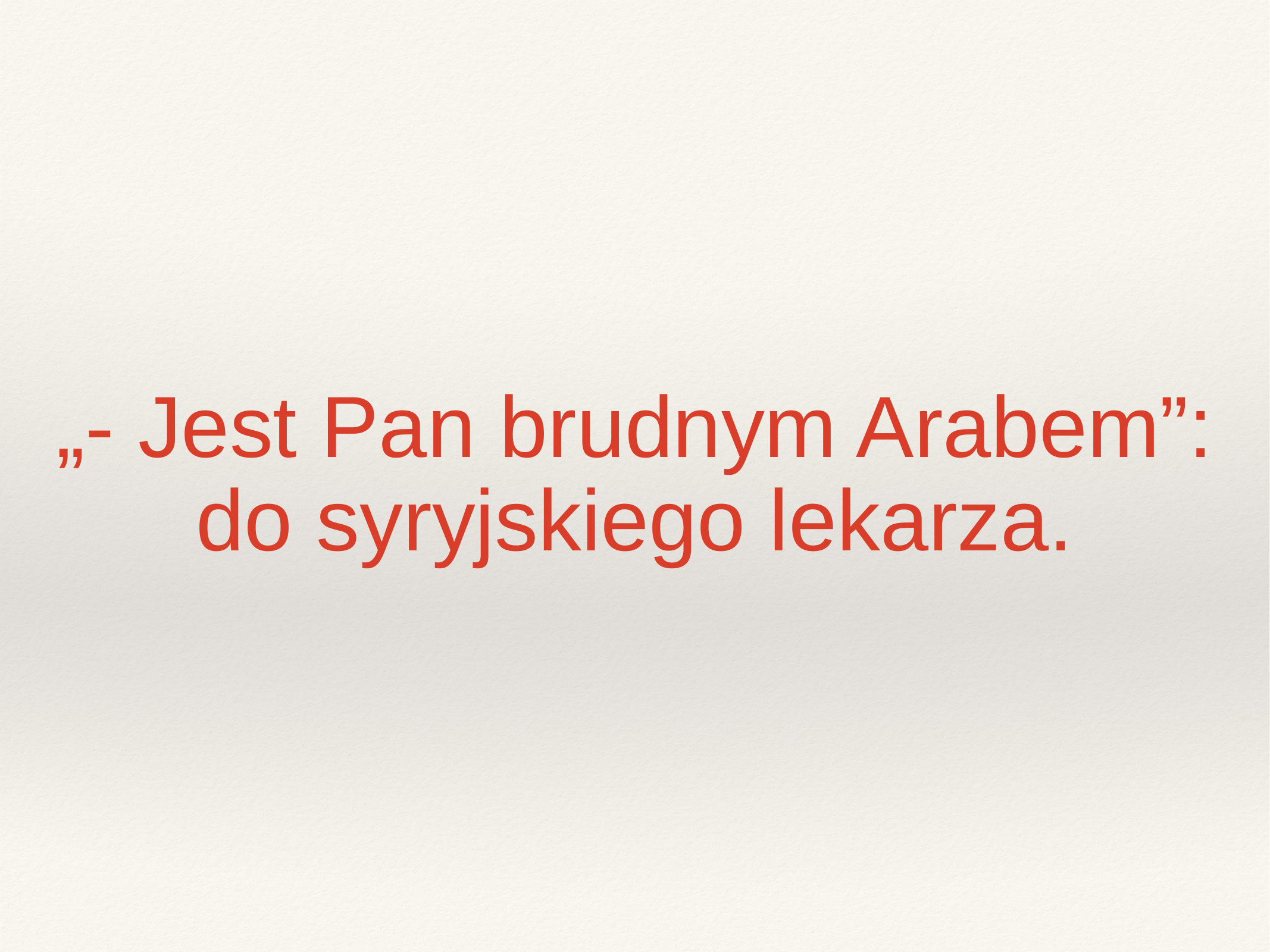

# „- Jest Pan brudnym Arabem”: do syryjskiego lekarza.